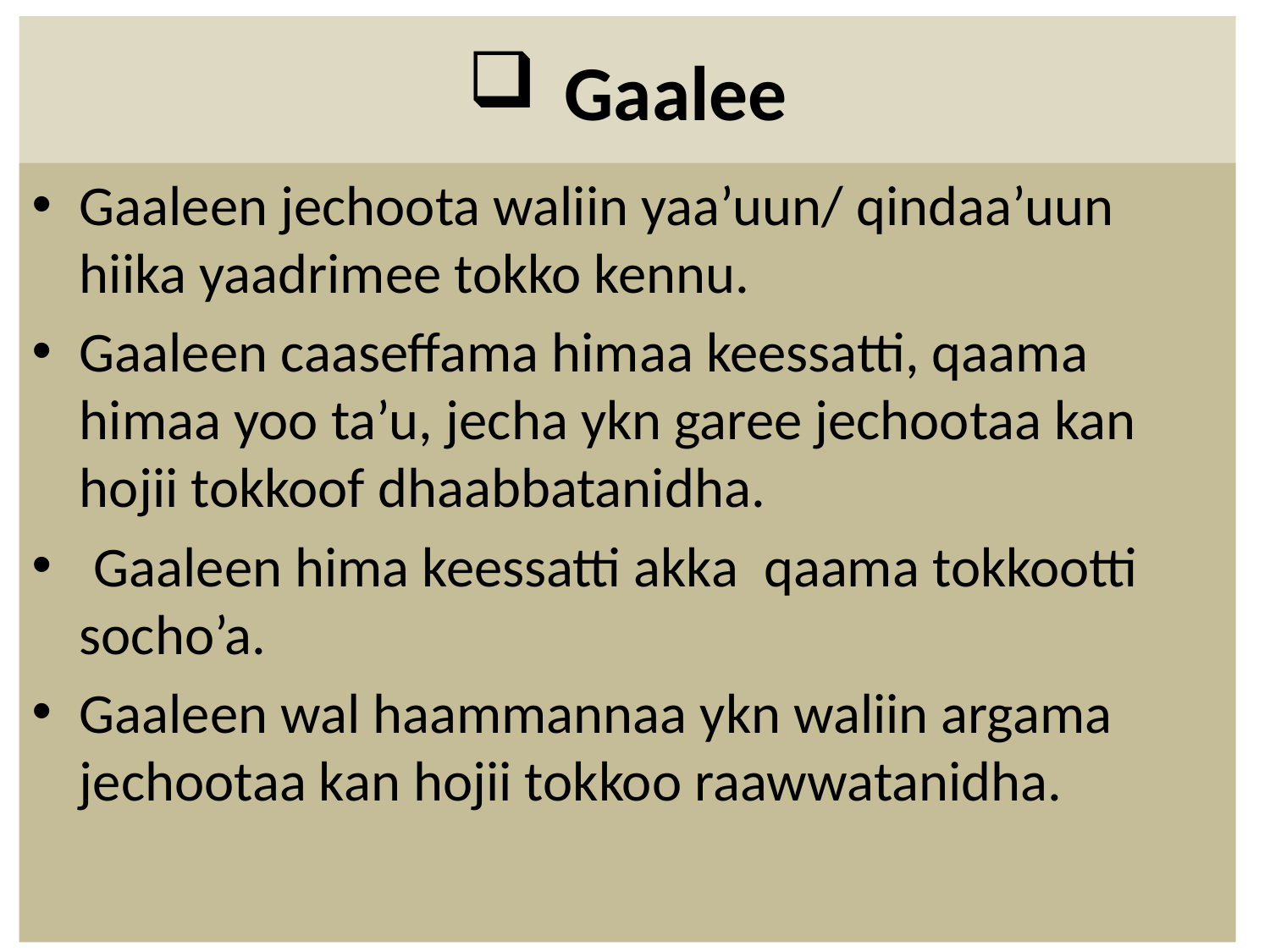

# Gaalee
Gaaleen jechoota waliin yaa’uun/ qindaa’uun hiika yaadrimee tokko kennu.
Gaaleen caaseffama himaa keessatti, qaama himaa yoo ta’u, jecha ykn garee jechootaa kan hojii tokkoof dhaabbatanidha.
 Gaaleen hima keessatti akka  qaama tokkootti socho’a.
Gaaleen wal haammannaa ykn waliin argama jechootaa kan hojii tokkoo raawwatanidha.